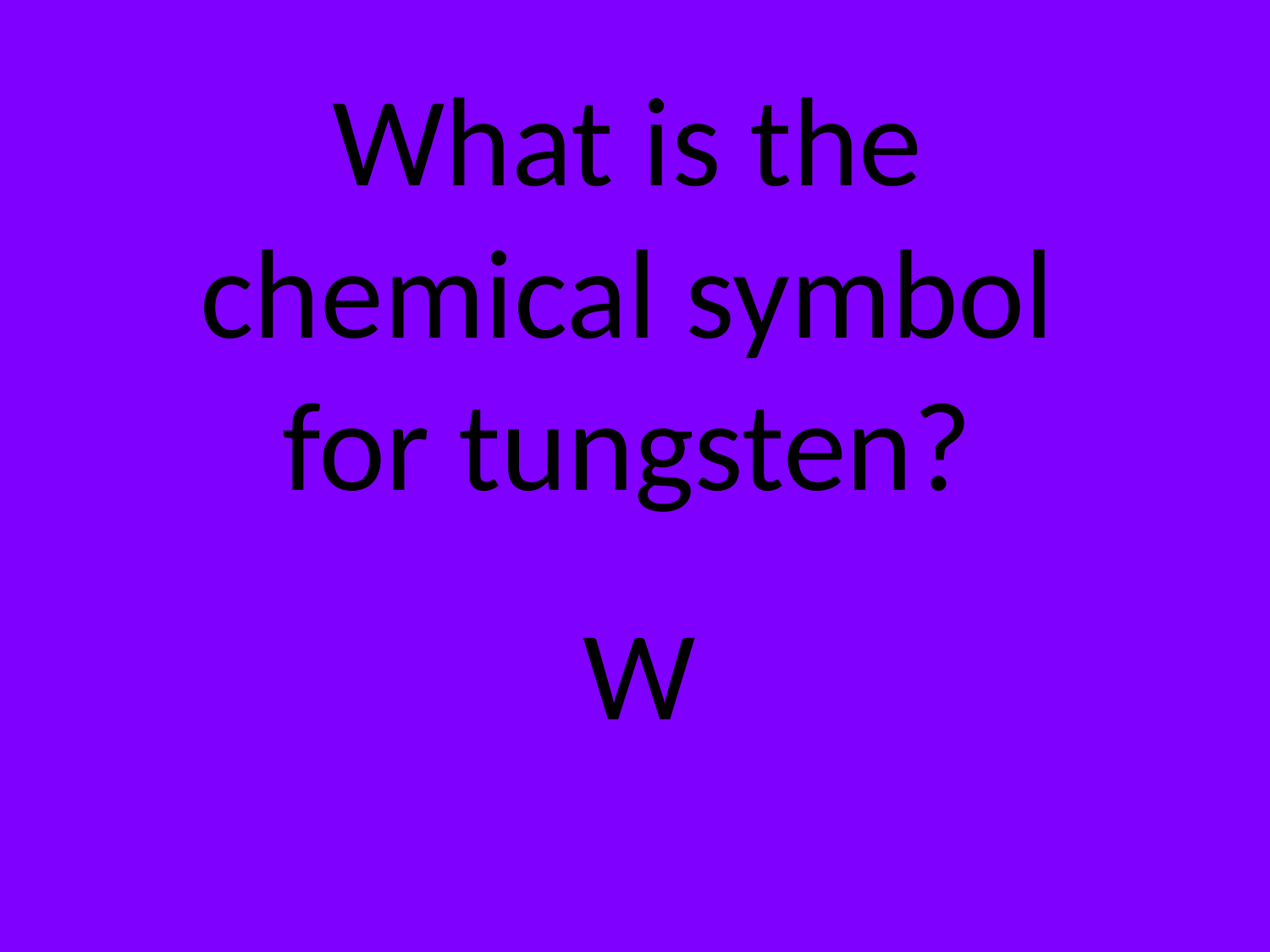

What is the chemical symbol for tungsten?
W